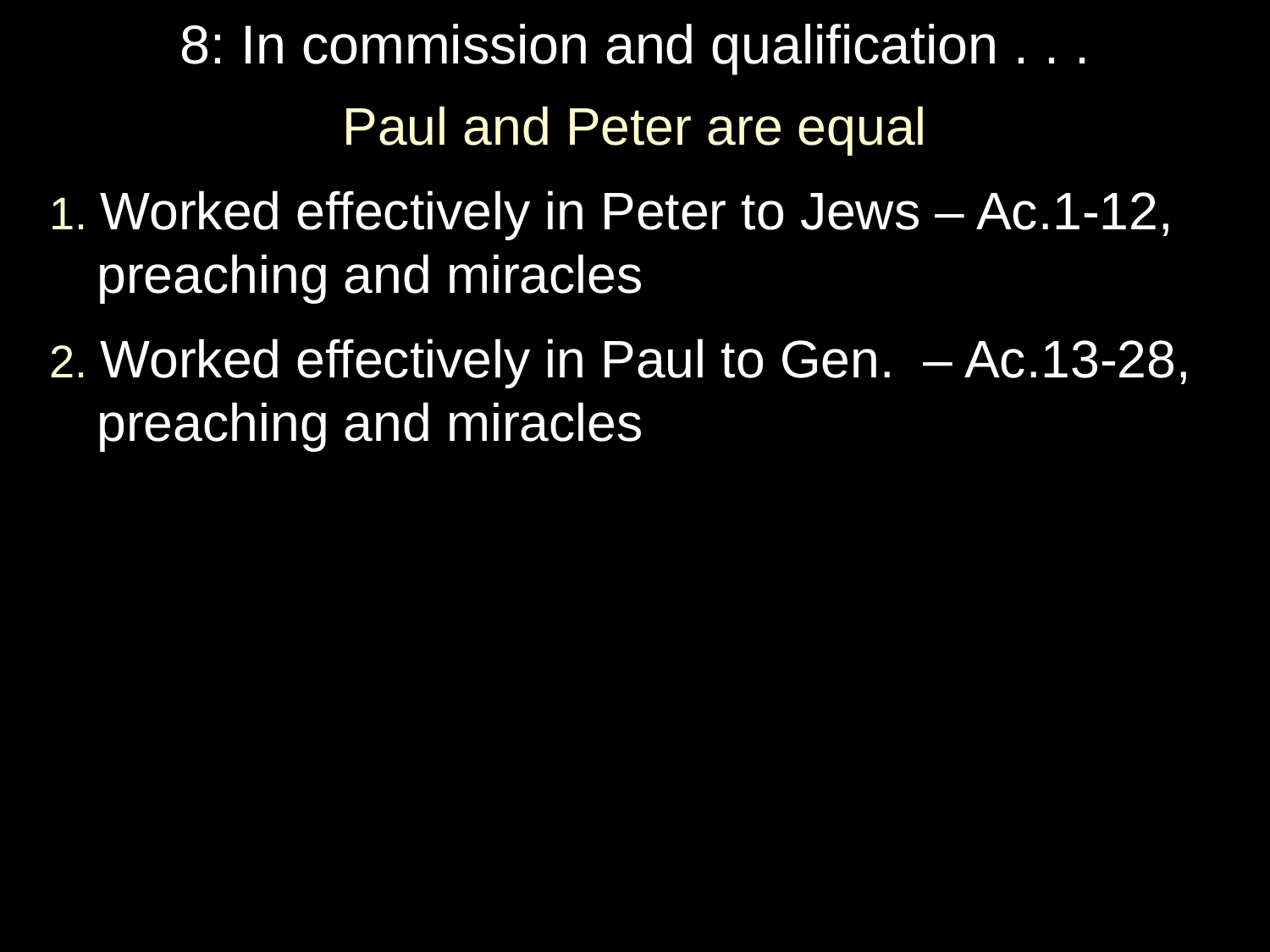

# 8: In commission and qualification . . .
Paul and Peter are equal
1. Worked effectively in Peter to Jews – Ac.1-12, preaching and miracles
2. Worked effectively in Paul to Gen.  – Ac.13-28, preaching and miracles